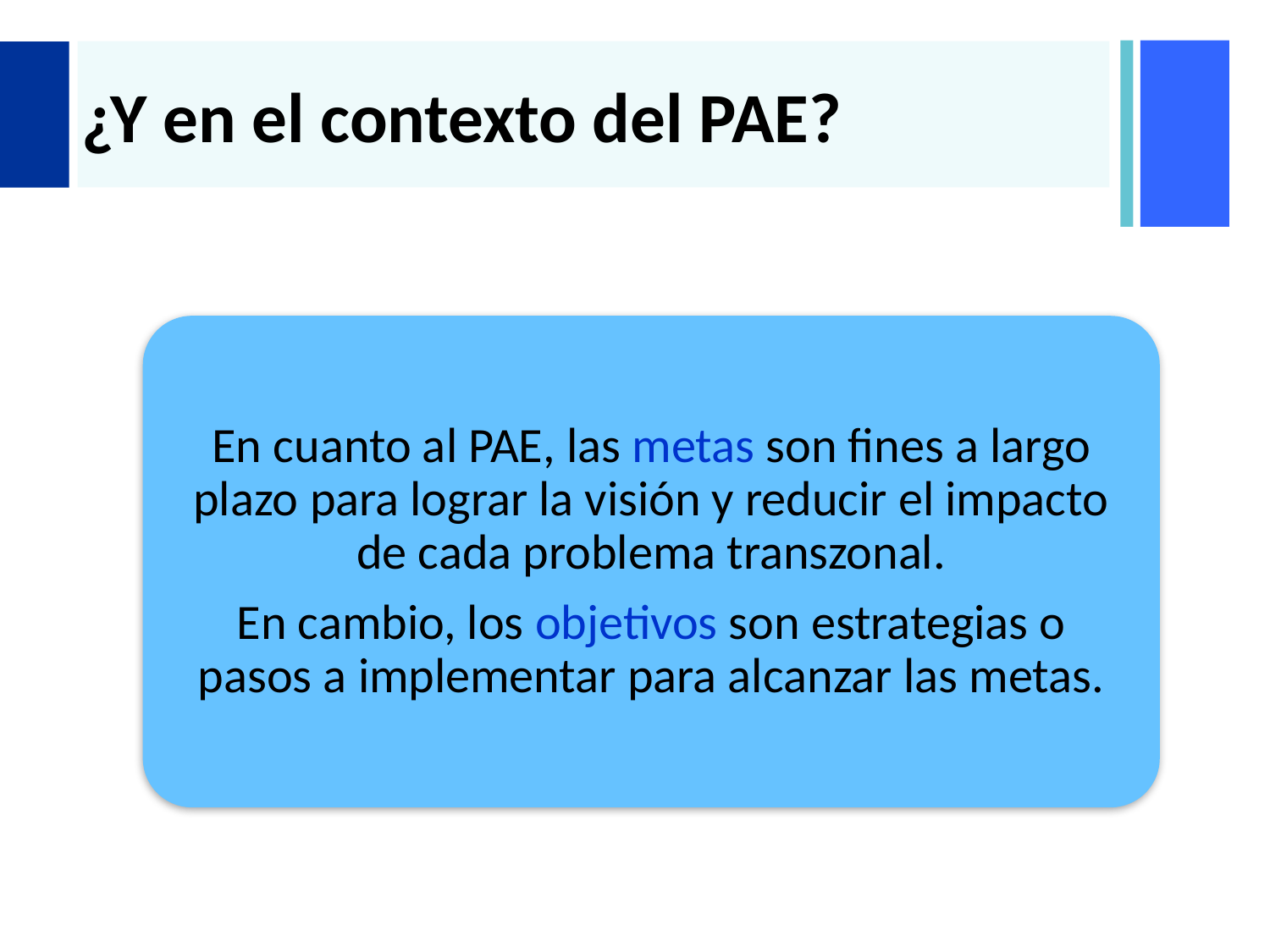

# ¿Y en el contexto del PAE?

En cuanto al PAE, las metas son fines a largo plazo para lograr la visión y reducir el impacto de cada problema transzonal.
En cambio, los objetivos son estrategias o pasos a implementar para alcanzar las metas.